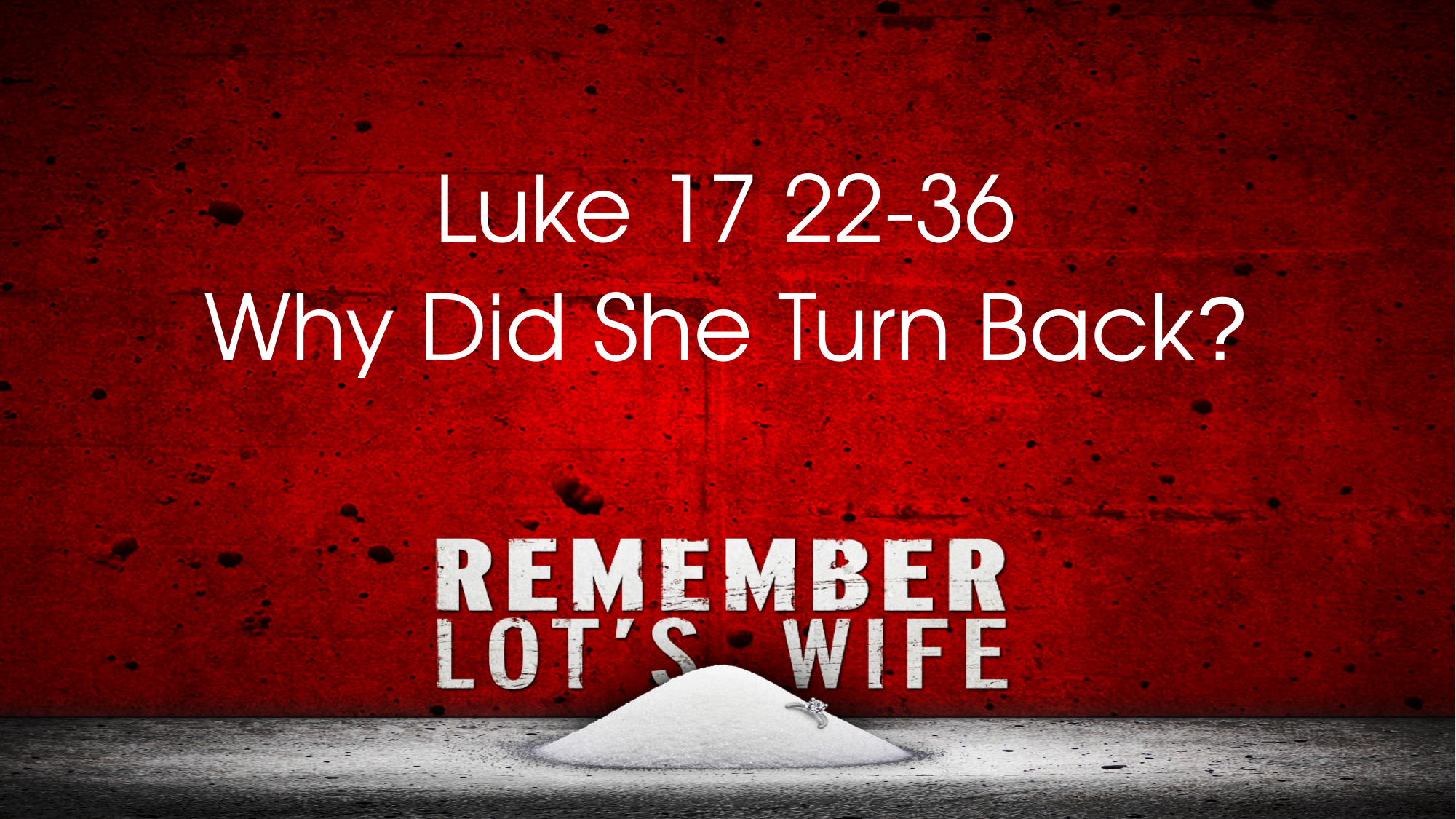

Luke 17 22-36
Why Did She Turn Back?